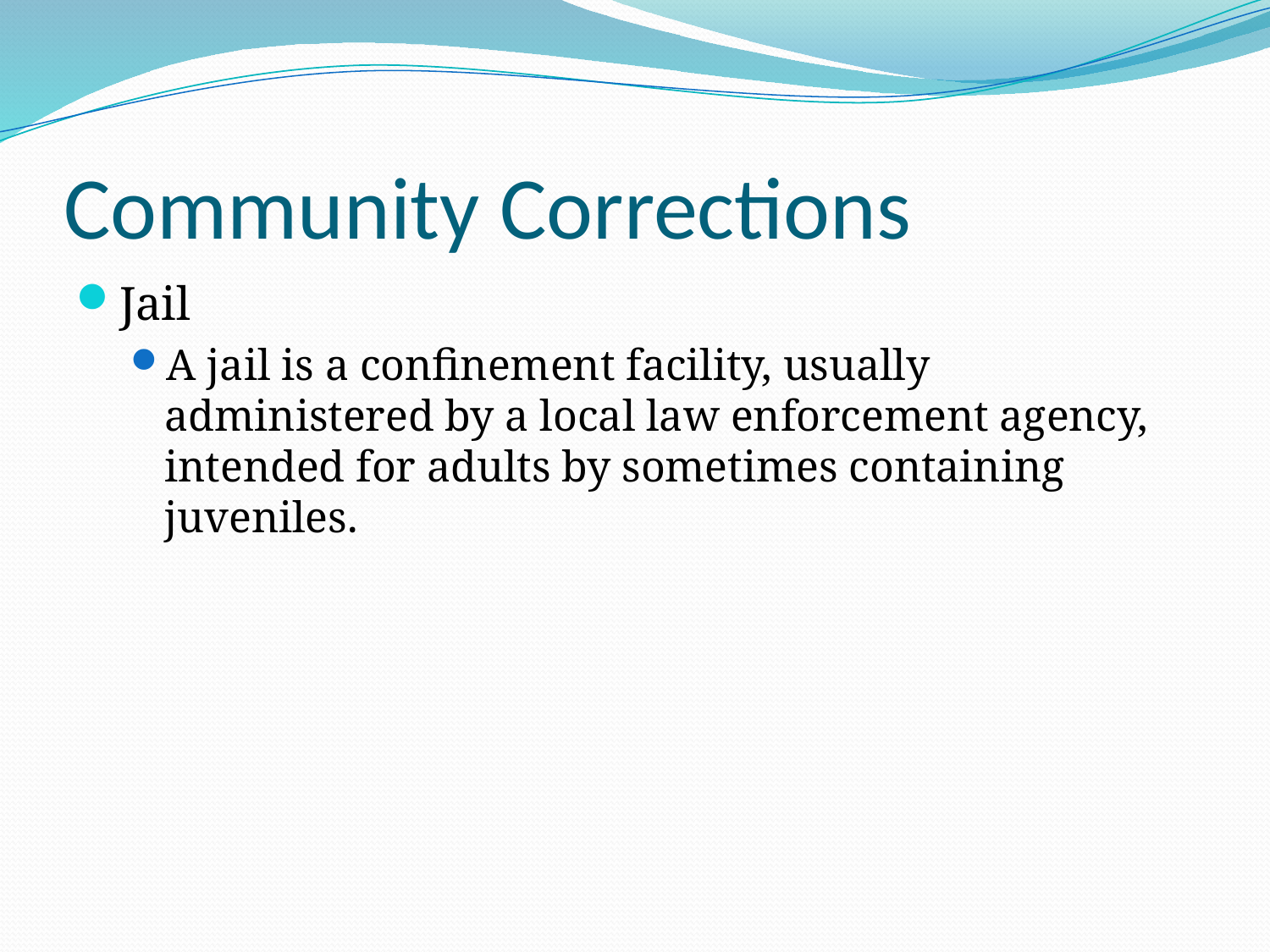

# Community Corrections
Jail
A jail is a confinement facility, usually administered by a local law enforcement agency, intended for adults by sometimes containing juveniles.